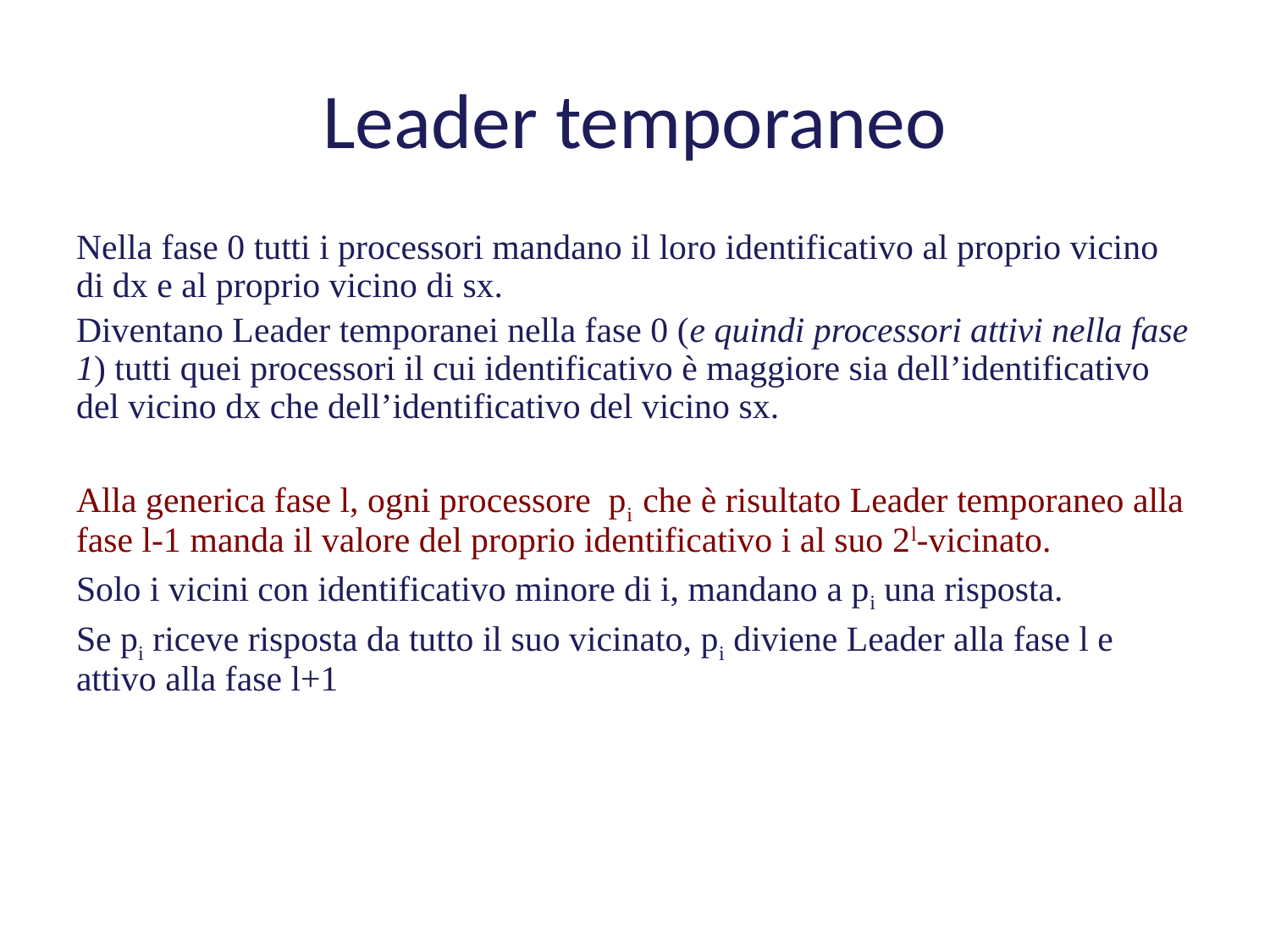

Leader temporaneo
Nella fase 0 tutti i processori mandano il loro identificativo al proprio vicino di dx e al proprio vicino di sx.
Diventano Leader temporanei nella fase 0 (e quindi processori attivi nella fase 1) tutti quei processori il cui identificativo è maggiore sia dell’identificativo del vicino dx che dell’identificativo del vicino sx.

Alla generica fase l, ogni processore  pi  che è risultato Leader temporaneo alla fase l-1 manda il valore del proprio identificativo i al suo 2l-vicinato.
Solo i vicini con identificativo minore di i, mandano a pi una risposta.
Se pi riceve risposta da tutto il suo vicinato, pi diviene Leader alla fase l e attivo alla fase l+1